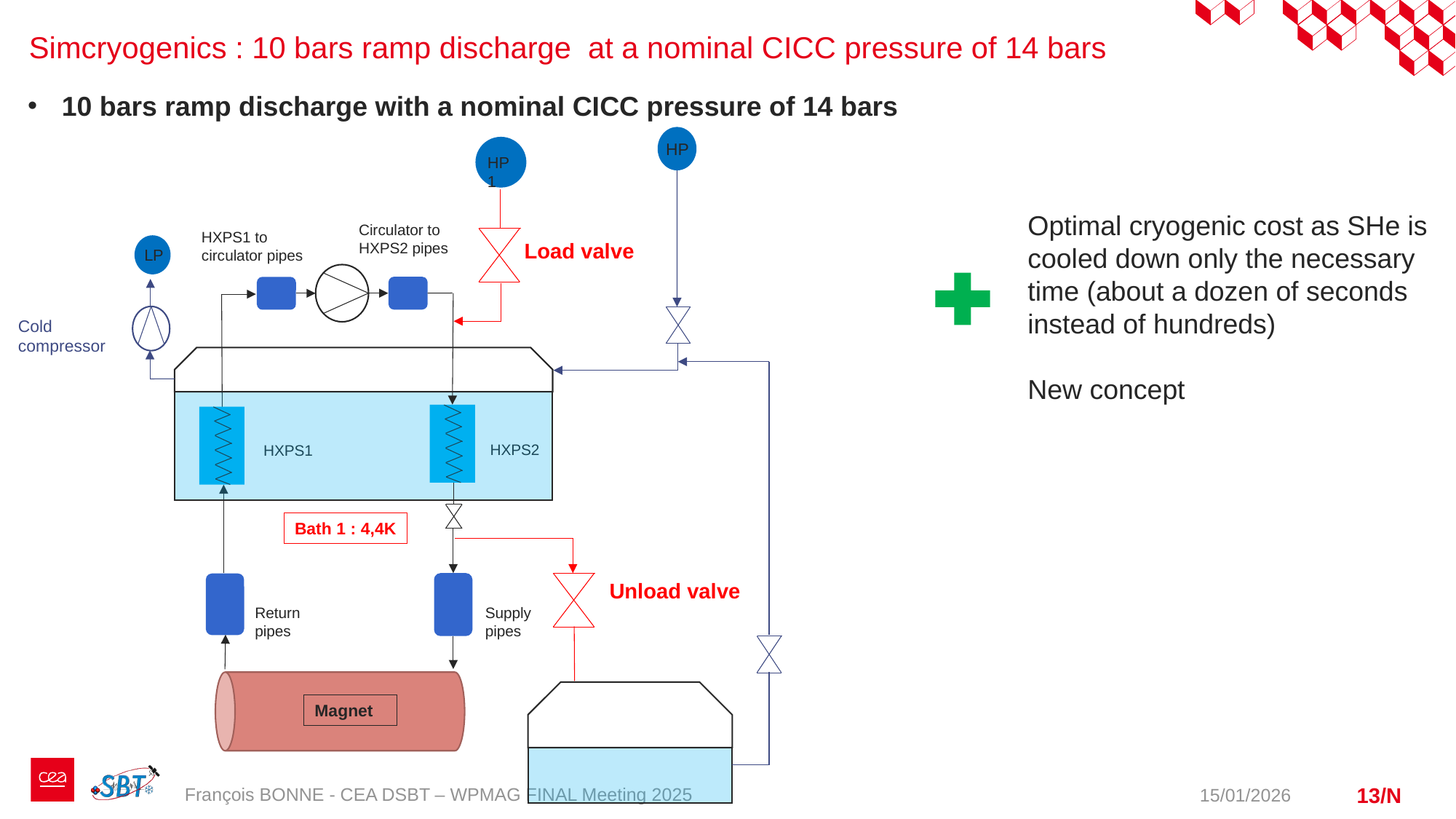

# Simcryogenics : 10 bars ramp discharge  at a nominal CICC pressure of 14 bars
10 bars ramp discharge with a nominal CICC pressure of 14 bars

HP

HP1
Optimal cryogenic cost as SHe is cooled down only the necessary time (about a dozen of seconds instead of hundreds)

New concept
Circulator to HXPS2 pipes
HXPS1 to circulator pipes
Load valve

LP

Cold compressor

HXPS2
HXPS1
Bath 1 : 4,4K
Unload valve

Return pipes
Supply pipes

Magnet